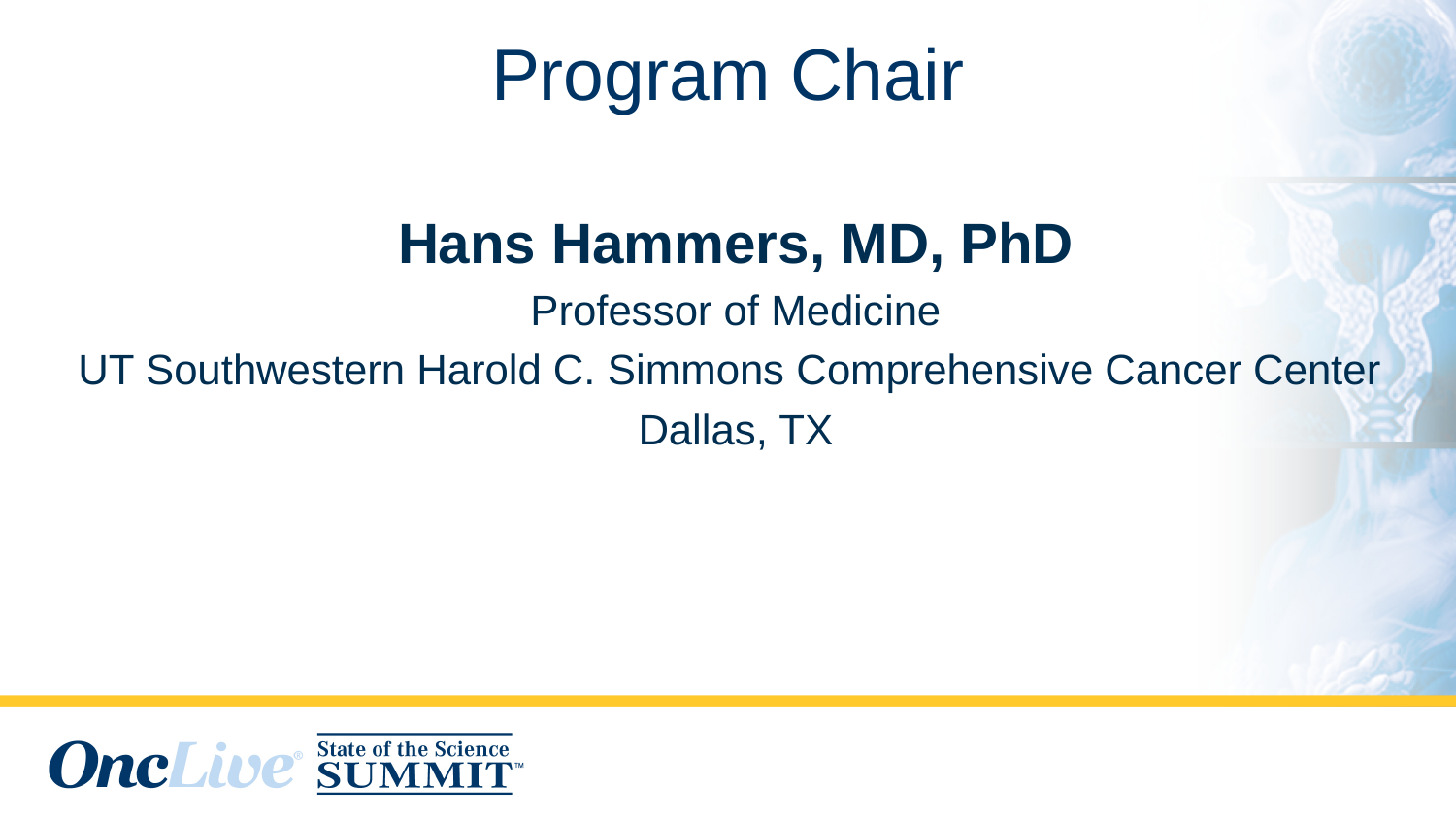

# Program Chair
Hans Hammers, MD, PhD
Professor of Medicine
UT Southwestern Harold C. Simmons Comprehensive Cancer Center
Dallas, TX